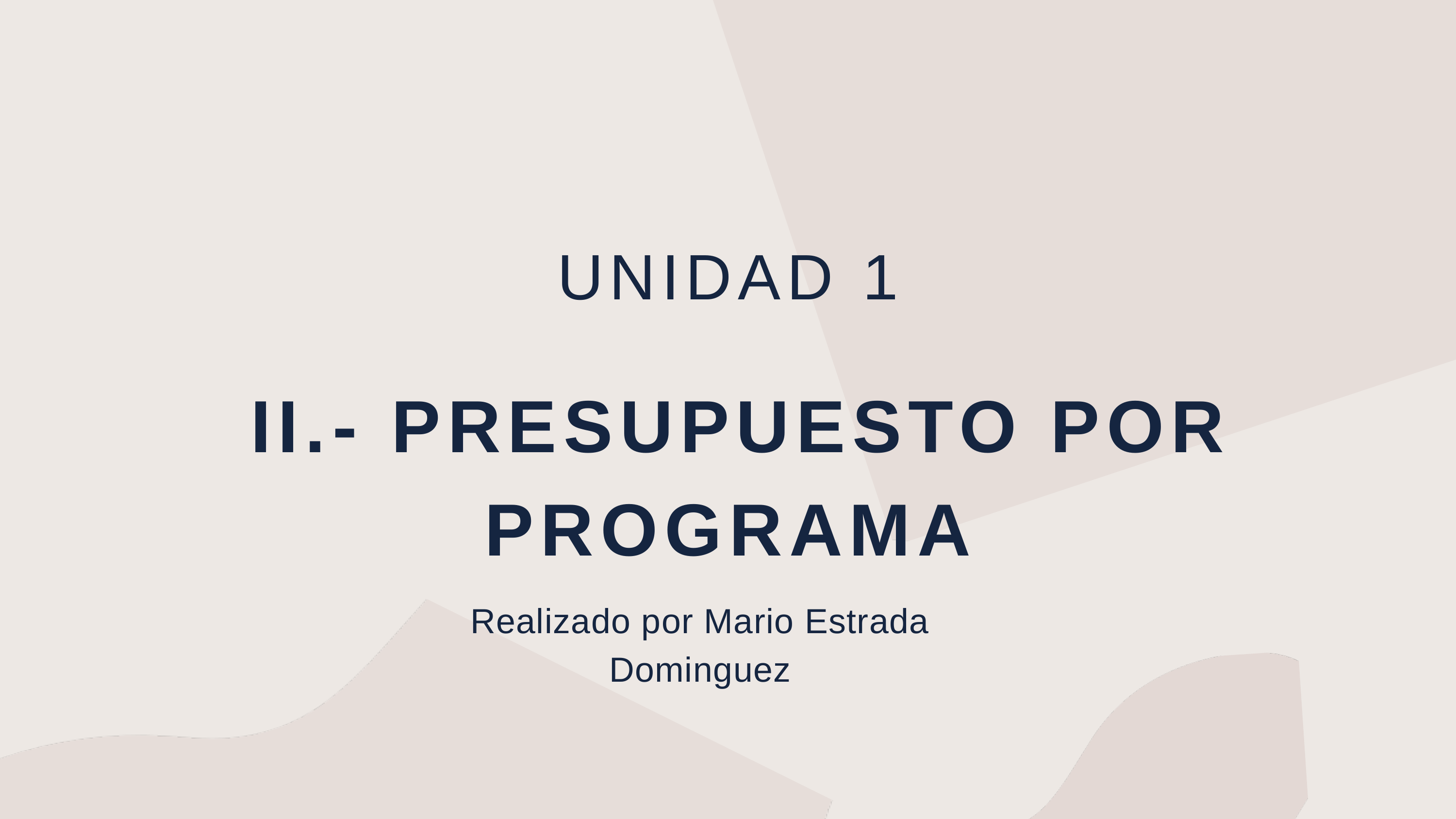

UNIDAD 1
 II.- PRESUPUESTO POR PROGRAMA

Realizado por Mario Estrada Dominguez